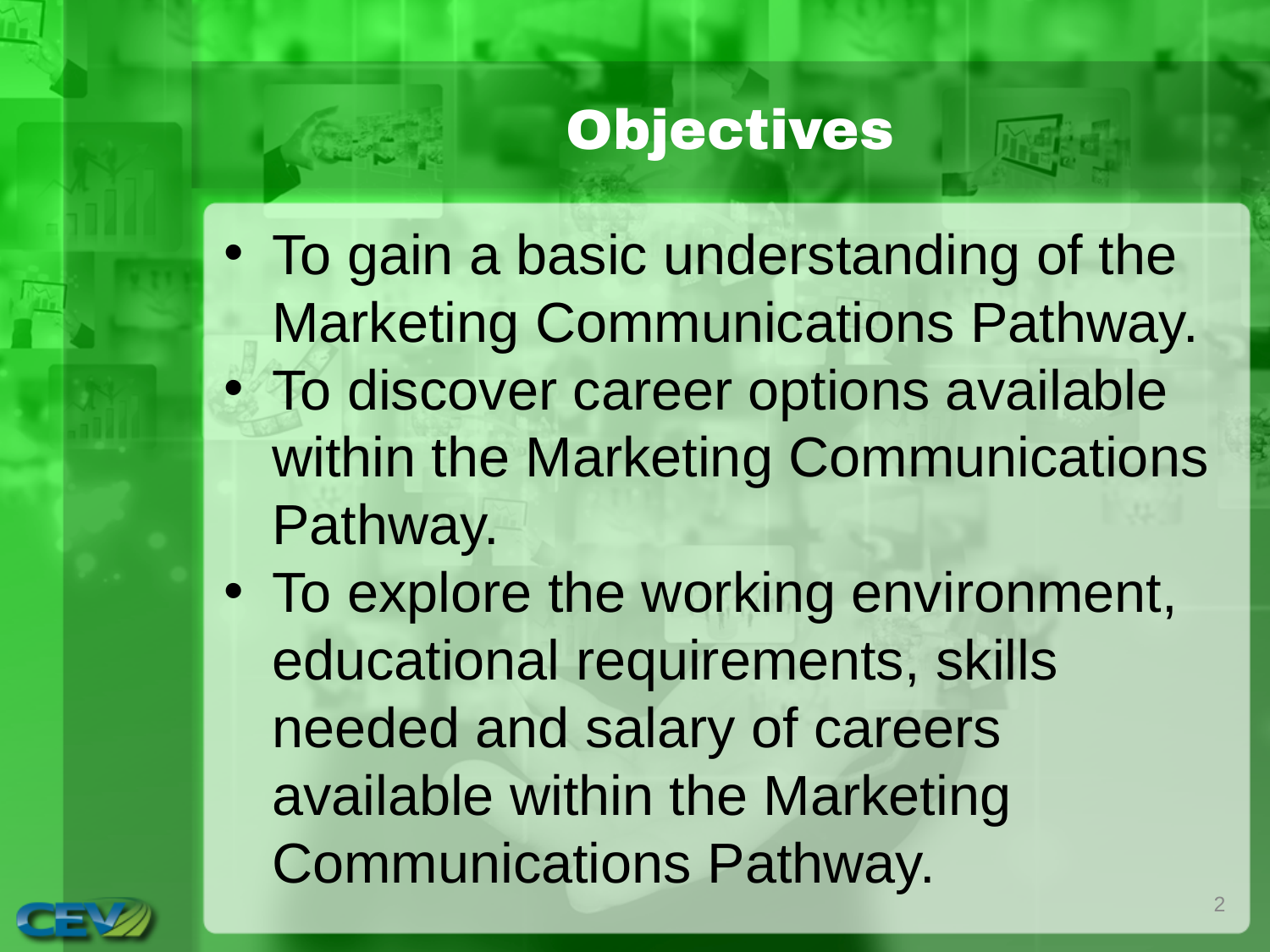

# Objectives
To gain a basic understanding of the Marketing Communications Pathway.
To discover career options available within the Marketing Communications Pathway.
To explore the working environment, educational requirements, skills needed and salary of careers available within the Marketing Communications Pathway.

2